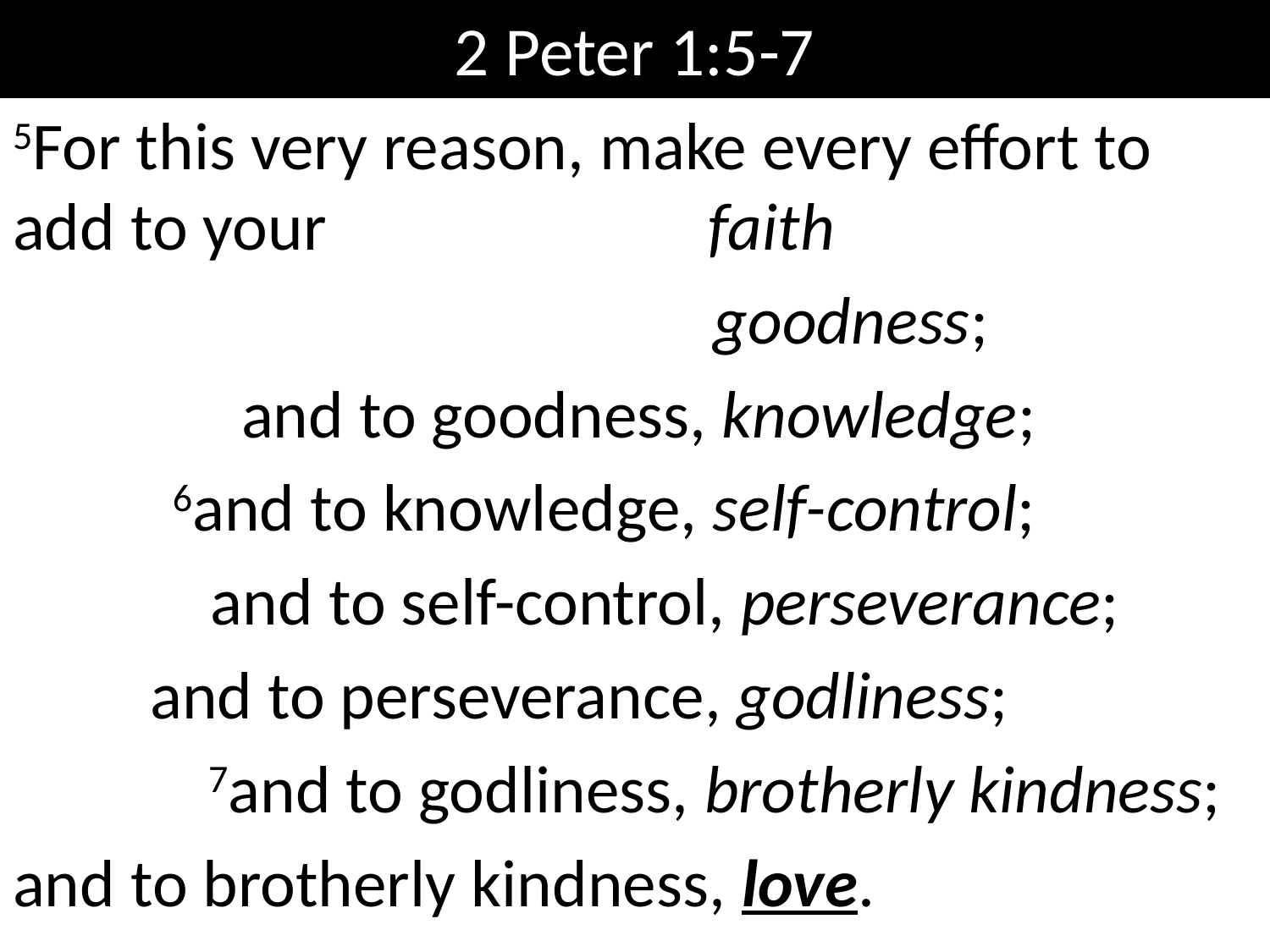

# 2 Peter 1:5-7
5For this very reason, make every effort to add to your                         faith
                                              goodness;
               and to goodness, knowledge;
                  6and to knowledge, self-control;
             and to self-control, perseverance;
         and to perseverance, godliness;
                      7and to godliness, brotherly kindness;
and to brotherly kindness, love.